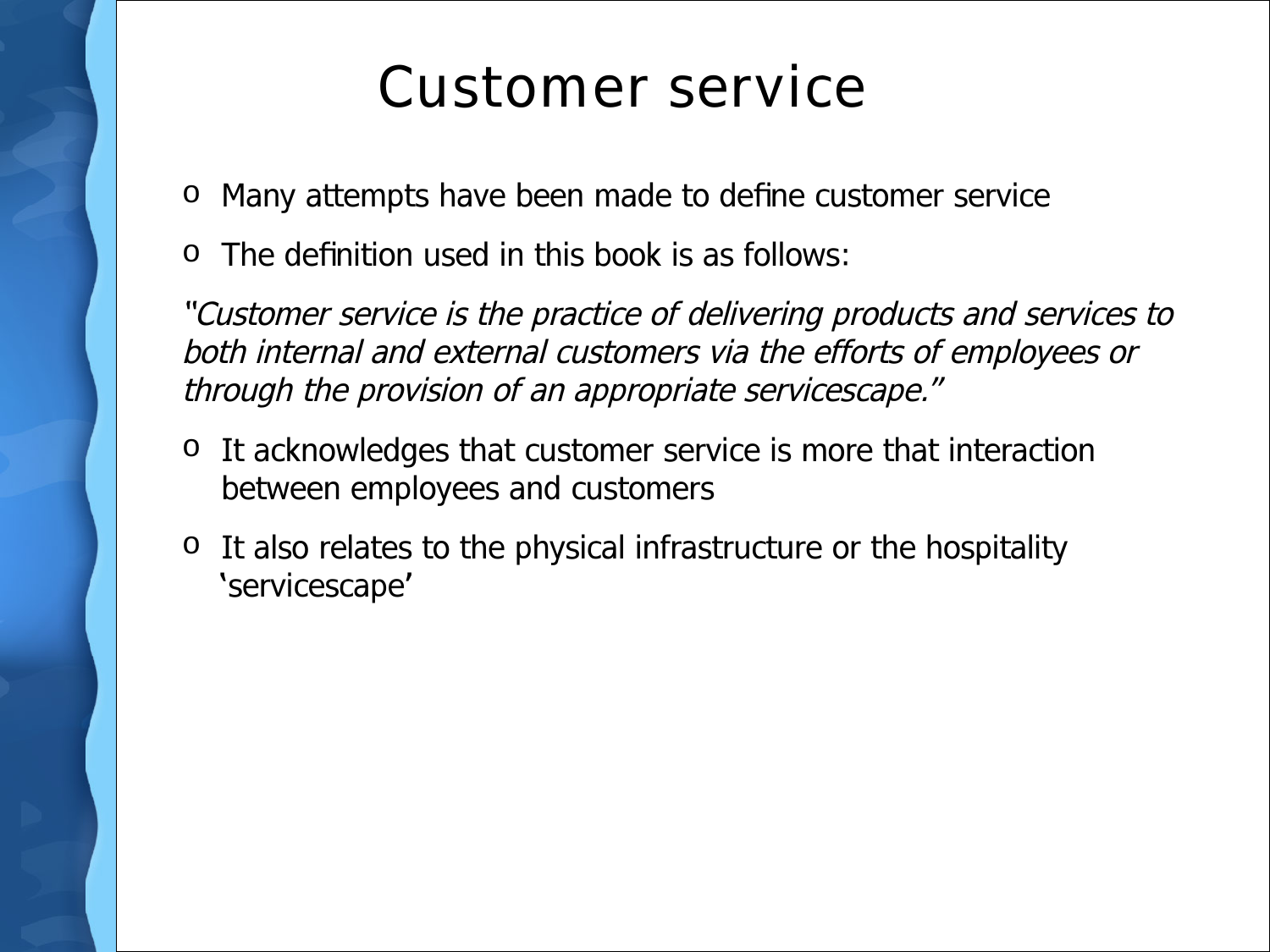

# Customer service
Many attempts have been made to define customer service
The definition used in this book is as follows:
“Customer service is the practice of delivering products and services to both internal and external customers via the efforts of employees or through the provision of an appropriate servicescape.”
It acknowledges that customer service is more that interaction between employees and customers
It also relates to the physical infrastructure or the hospitality ‘servicescape’